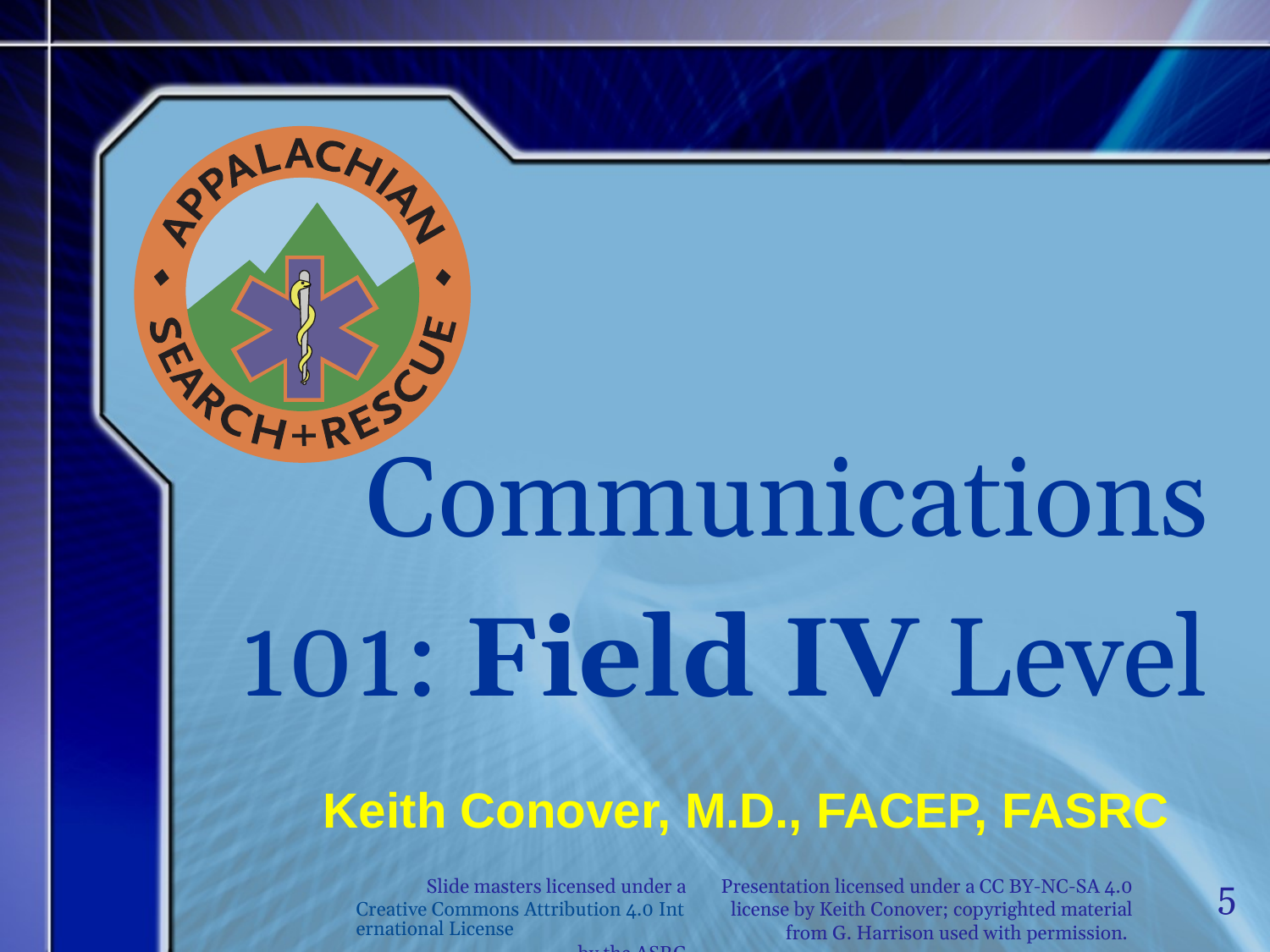

Communications
101: Field IV Level
Keith Conover, M.D., FACEP, FASRC